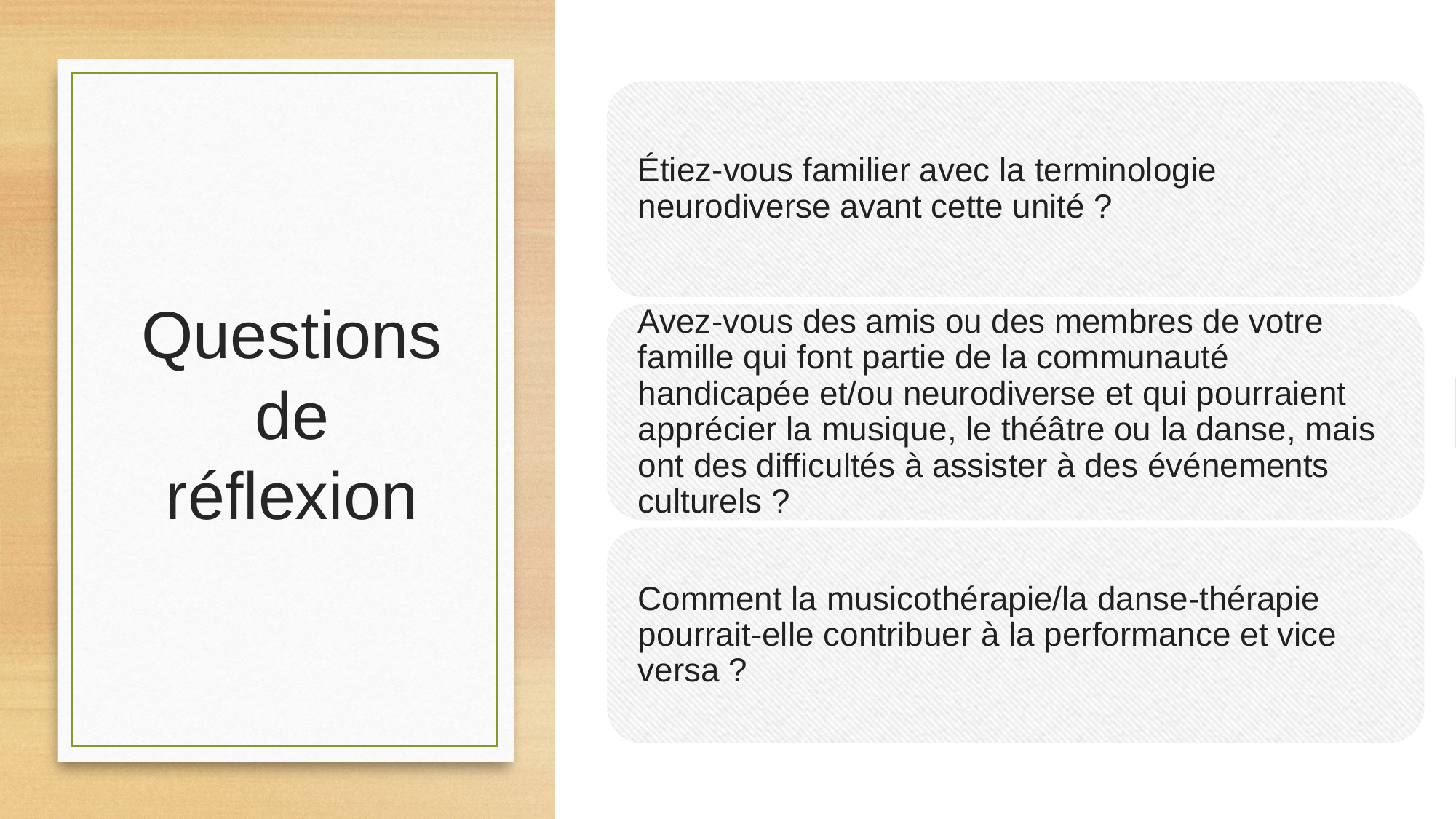

Étiez-vous familier avec la terminologie neurodiverse avant cette unité ?
Avez-vous des amis ou des membres de votre famille qui font partie de la communauté handicapée et/ou neurodiverse et qui pourraient apprécier la musique, le théâtre ou la danse, mais ont des difficultés à assister à des événements culturels ?
Comment la musicothérapie/la danse-thérapie pourrait-elle contribuer à la performance et vice versa ?

# Questions de réflexion